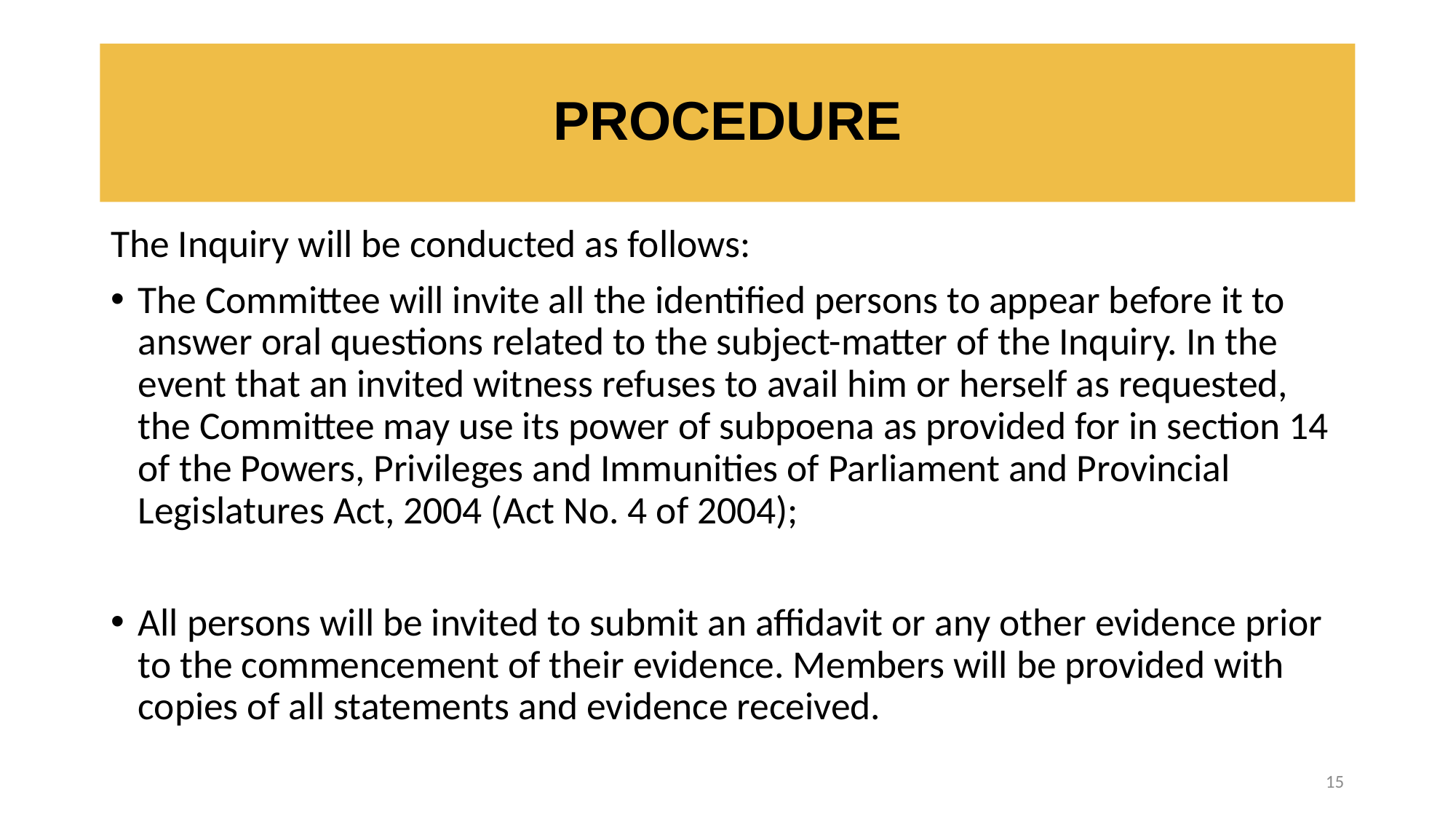

# PROCEDURE
The Inquiry will be conducted as follows:
The Committee will invite all the identified persons to appear before it to answer oral questions related to the subject-matter of the Inquiry. In the event that an invited witness refuses to avail him or herself as requested, the Committee may use its power of subpoena as provided for in section 14 of the Powers, Privileges and Immunities of Parliament and Provincial Legislatures Act, 2004 (Act No. 4 of 2004);

All persons will be invited to submit an affidavit or any other evidence prior to the commencement of their evidence. Members will be provided with copies of all statements and evidence received.

15